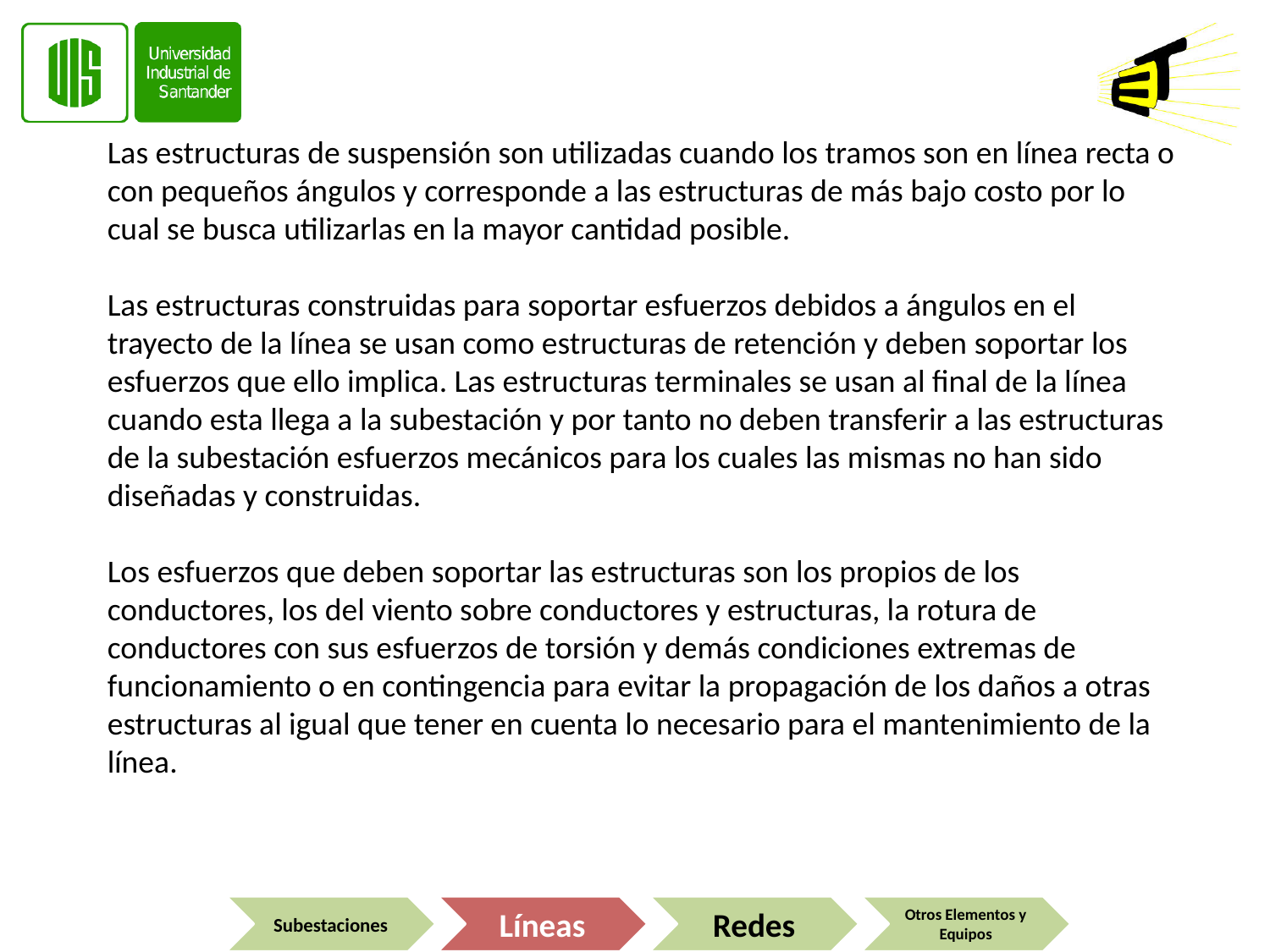

Las estructuras de suspensión son utilizadas cuando los tramos son en línea recta o con pequeños ángulos y corresponde a las estructuras de más bajo costo por lo cual se busca utilizarlas en la mayor cantidad posible.

Las estructuras construidas para soportar esfuerzos debidos a ángulos en el trayecto de la línea se usan como estructuras de retención y deben soportar los esfuerzos que ello implica. Las estructuras terminales se usan al final de la línea cuando esta llega a la subestación y por tanto no deben transferir a las estructuras de la subestación esfuerzos mecánicos para los cuales las mismas no han sido diseñadas y construidas.

Los esfuerzos que deben soportar las estructuras son los propios de los conductores, los del viento sobre conductores y estructuras, la rotura de conductores con sus esfuerzos de torsión y demás condiciones extremas de funcionamiento o en contingencia para evitar la propagación de los daños a otras estructuras al igual que tener en cuenta lo necesario para el mantenimiento de la línea.
Subestaciones
Líneas
Redes
Otros Elementos y Equipos